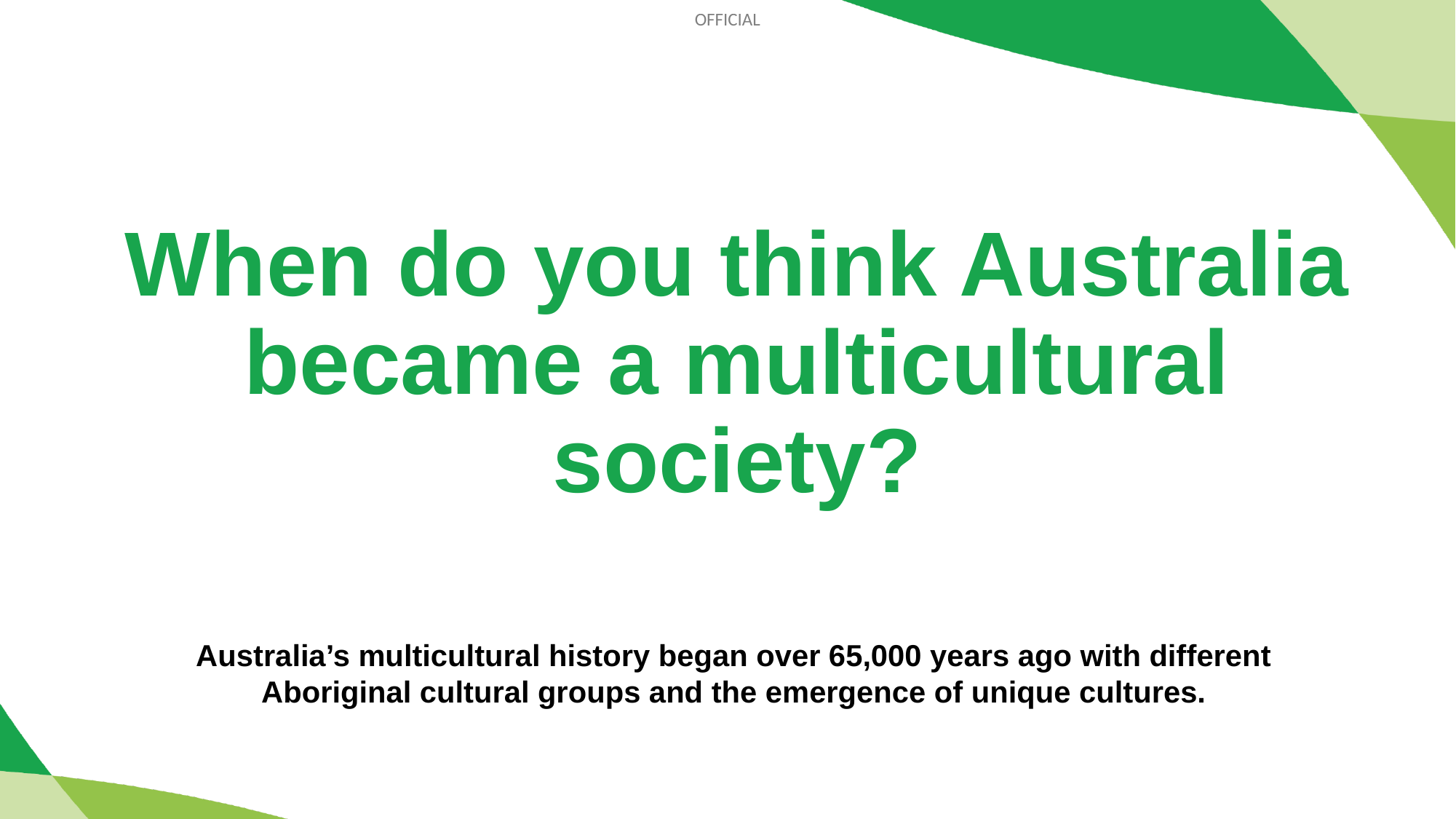

# When do you think Australia became a multicultural society?
Australia’s multicultural history began over 65,000 years ago with different Aboriginal cultural groups and the emergence of unique cultures.